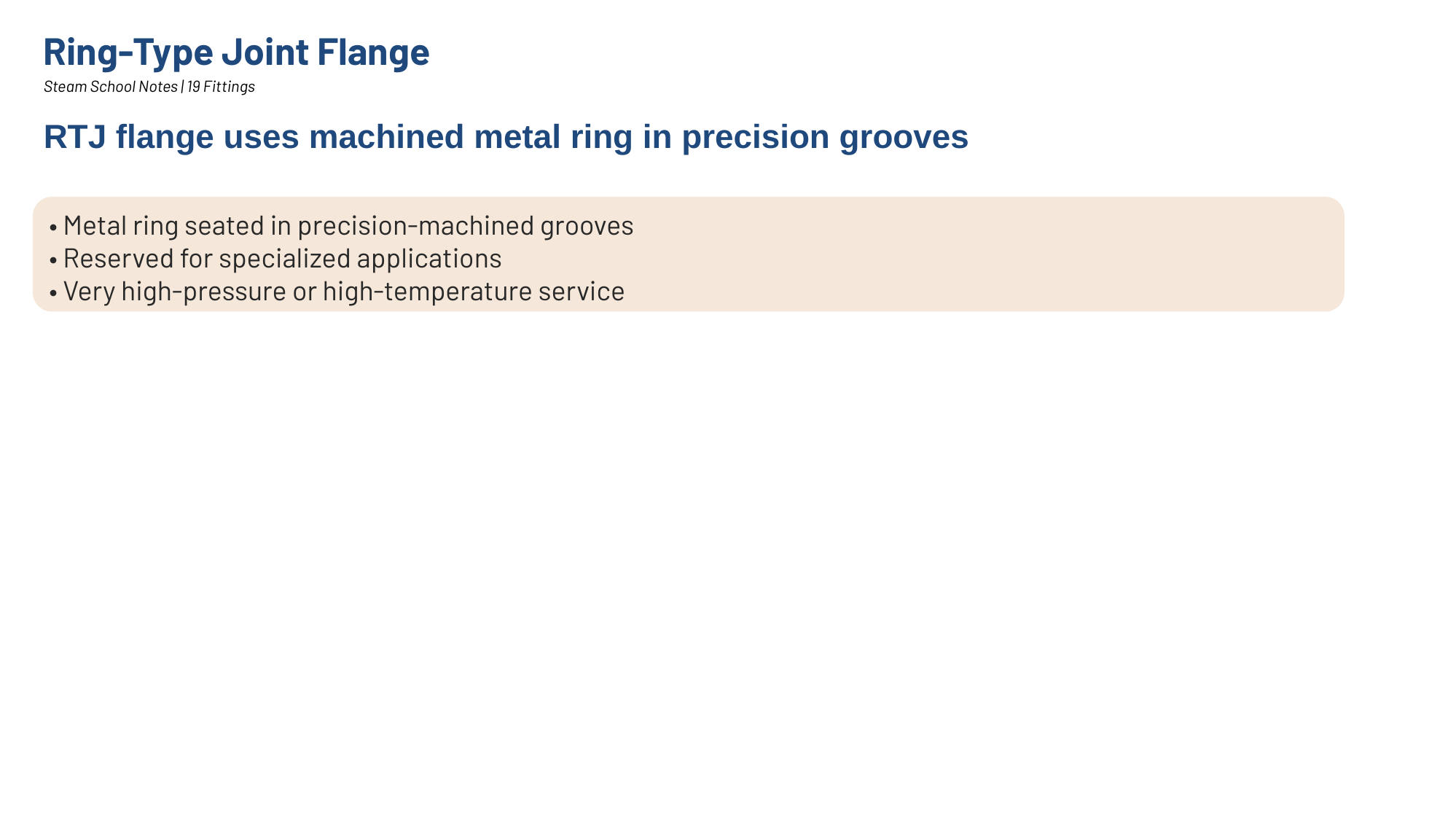

Ring-Type Joint Flange
Steam School Notes | 19 Fittings
RTJ flange uses machined metal ring in precision grooves
• Metal ring seated in precision-machined grooves
• Reserved for specialized applications
• Very high-pressure or high-temperature service